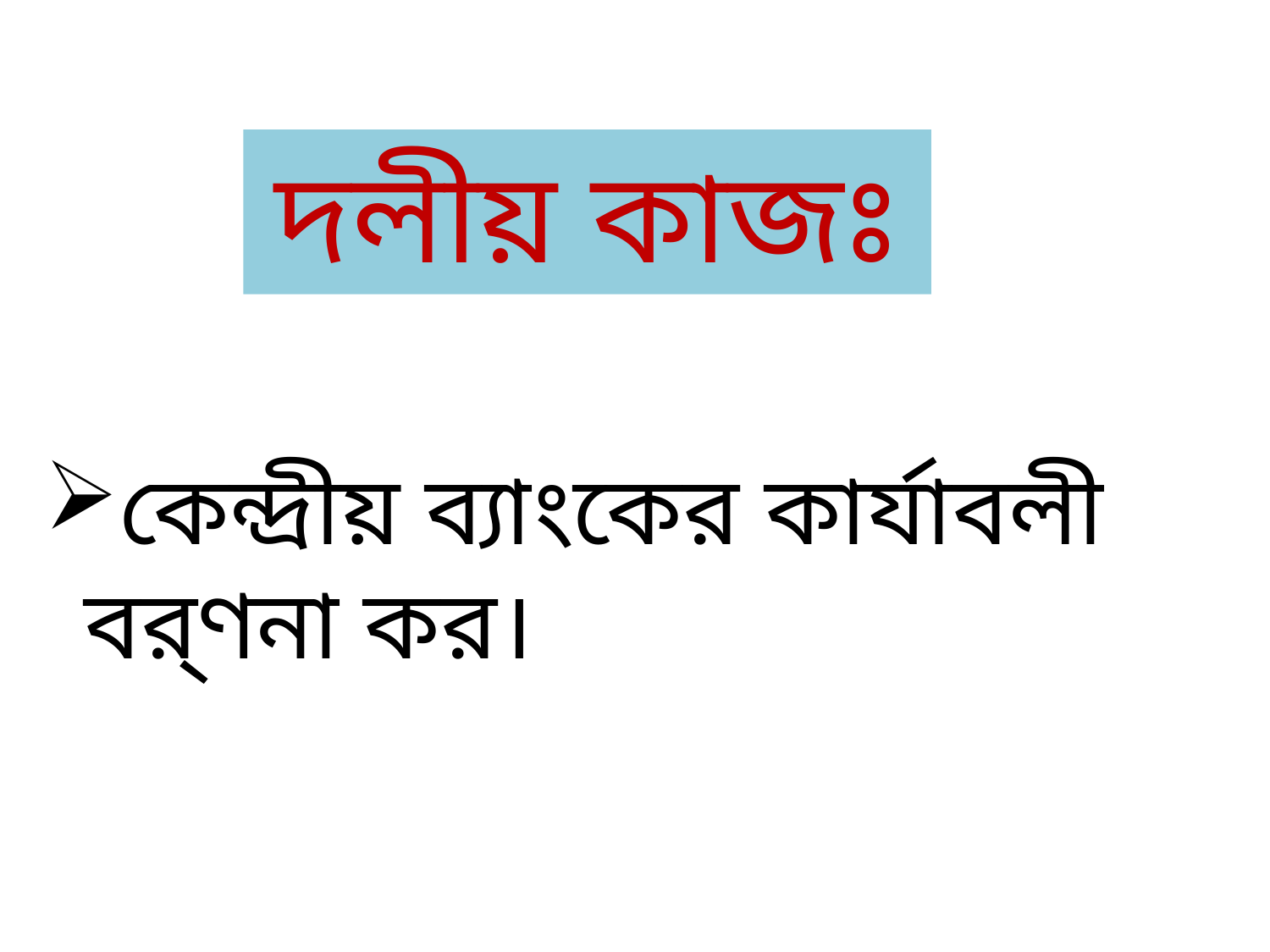

দলীয় কাজঃ

কেন্দ্রীয় ব্যাংকের কার্যাবলী বর্ণনা কর।